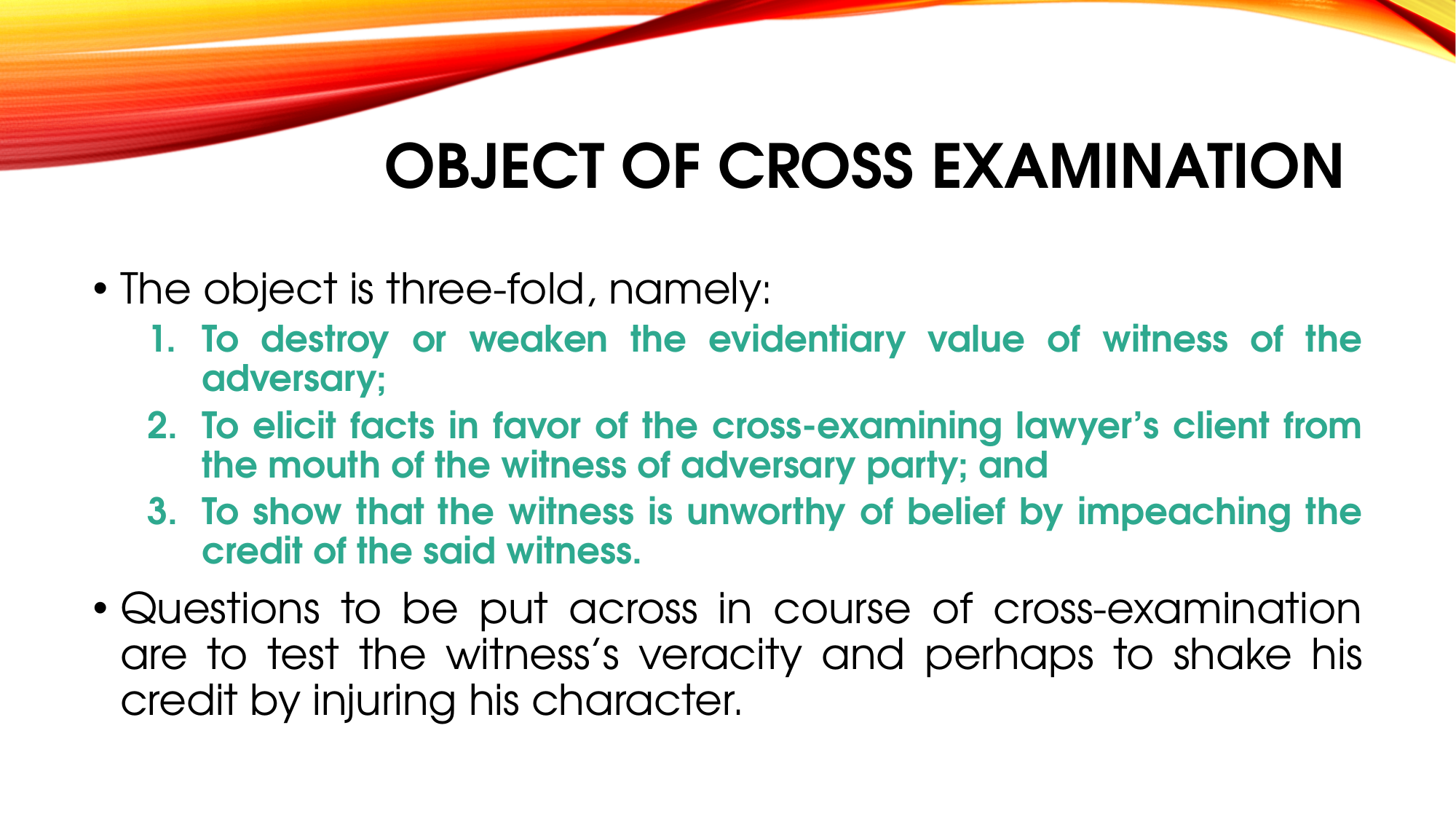

# Object of Cross examination
The object is three-fold, namely:
To destroy or weaken the evidentiary value of witness of the adversary;
To elicit facts in favor of the cross-examining lawyer’s client from the mouth of the witness of adversary party; and
To show that the witness is unworthy of belief by impeaching the credit of the said witness.
Questions to be put across in course of cross-examination are to test the witness’s veracity and perhaps to shake his credit by injuring his character.